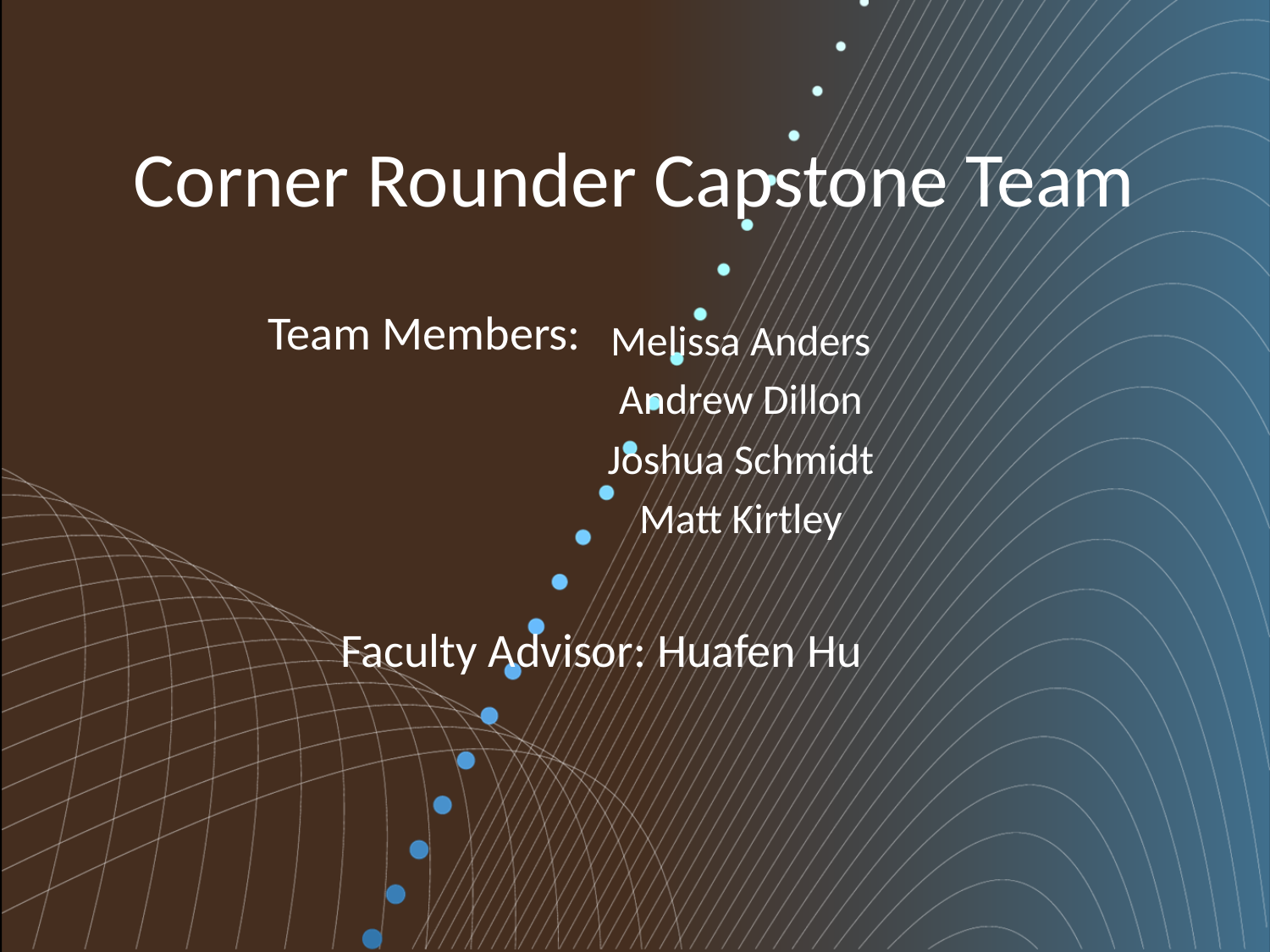

# Corner Rounder Capstone Team
Team Members:
Melissa Anders
Andrew Dillon
Joshua Schmidt
Matt Kirtley
Faculty Advisor: Huafen Hu